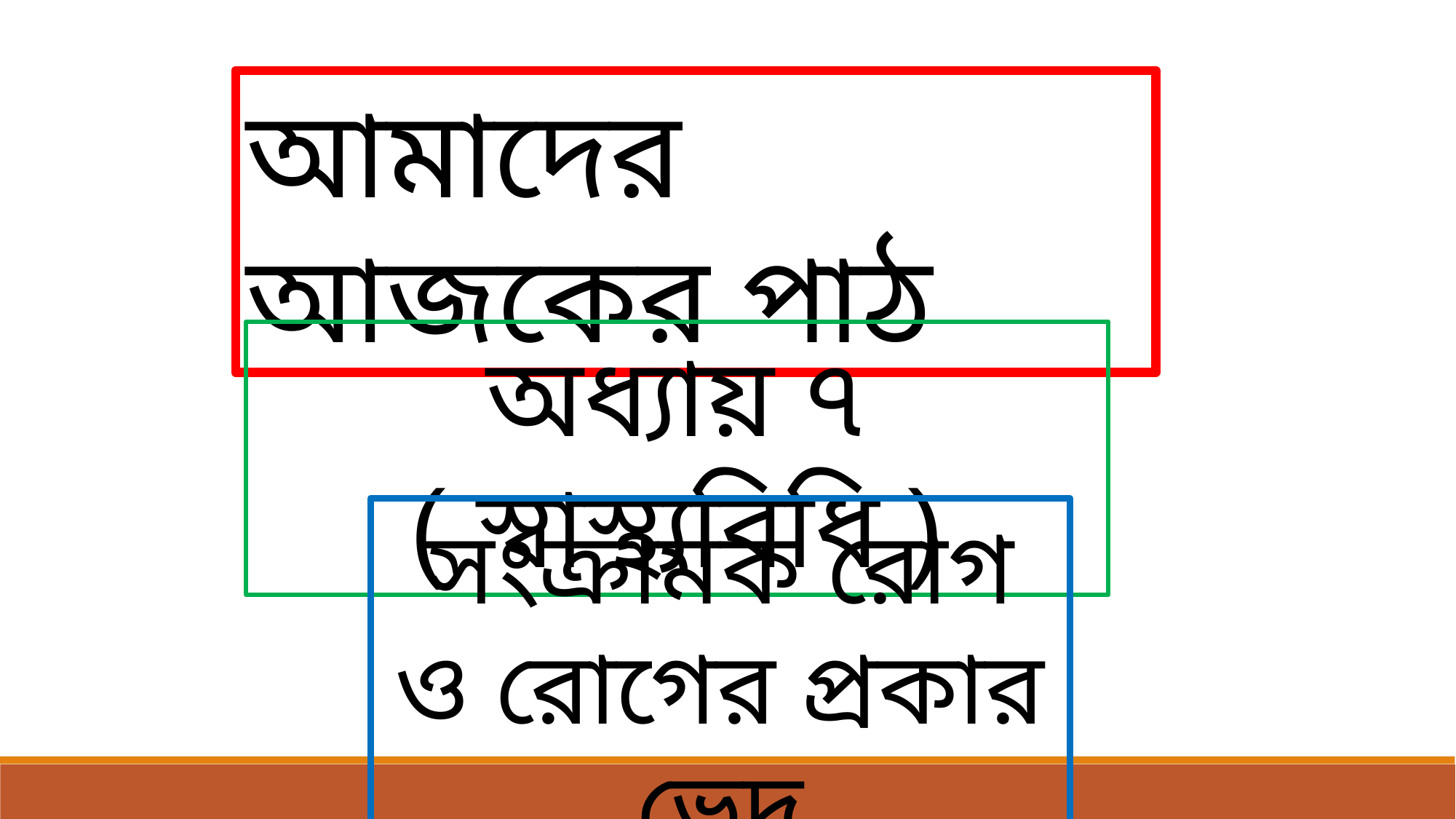

আমাদের আজকের পাঠ
অধ্যায় ৭ ( স্বাস্থ্যবিধি )
সংক্রামক রোগ ও রোগের প্রকার ভেদ